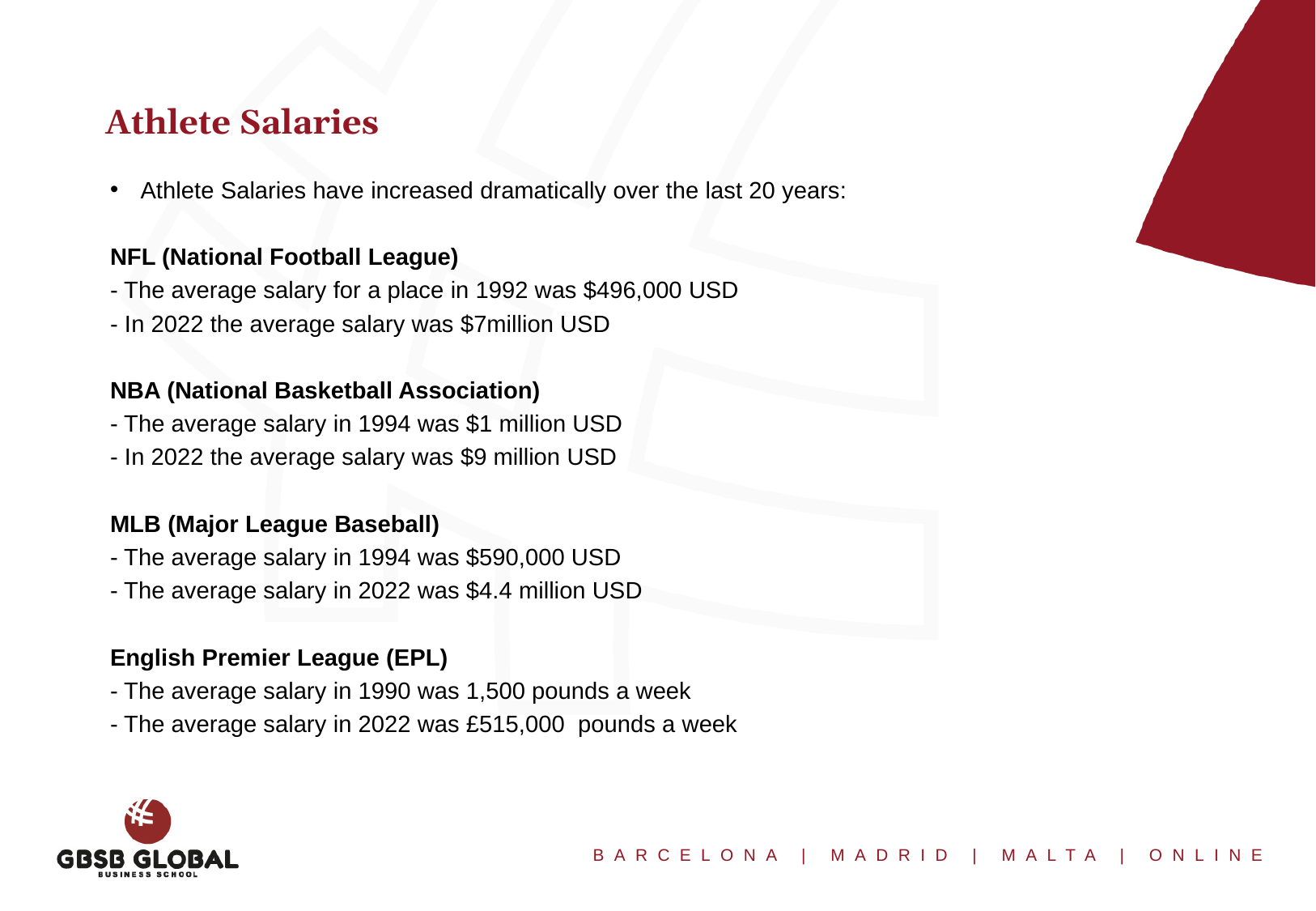

Athlete Salaries
Athlete Salaries have increased dramatically over the last 20 years:

NFL (National Football League)
- The average salary for a place in 1992 was $496,000 USD
- In 2022 the average salary was $7million USD

NBA (National Basketball Association)
- The average salary in 1994 was $1 million USD
- In 2022 the average salary was $9 million USD

MLB (Major League Baseball)
- The average salary in 1994 was $590,000 USD
- The average salary in 2022 was $4.4 million USD

English Premier League (EPL)
- The average salary in 1990 was 1,500 pounds a week
- The average salary in 2022 was £515,000  pounds a week